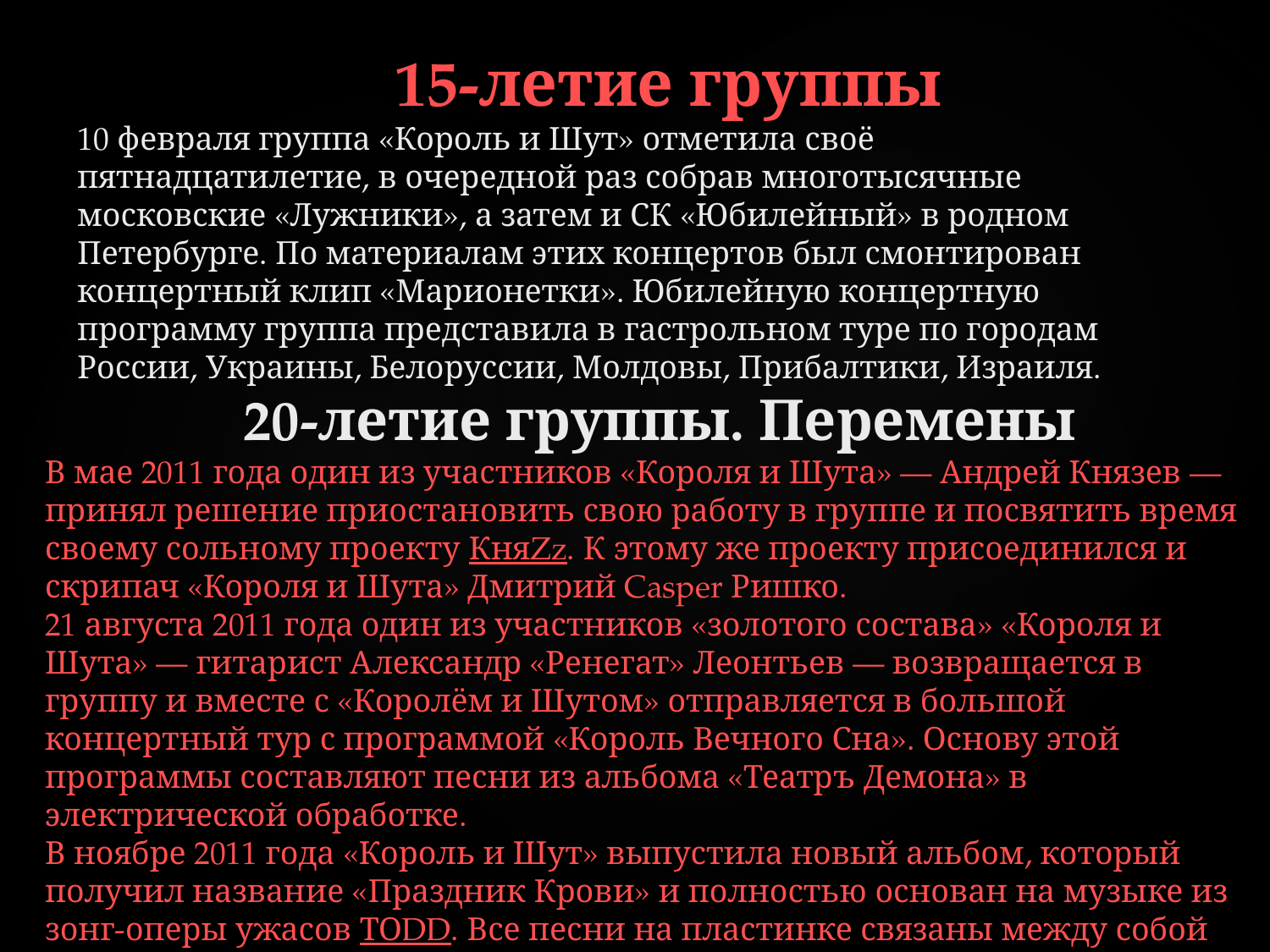

15-летие группы
10 февраля группа «Король и Шут» отметила своё пятнадцатилетие, в очередной раз собрав многотысячные московские «Лужники», а затем и СК «Юбилейный» в родном Петербурге. По материалам этих концертов был смонтирован концертный клип «Марионетки». Юбилейную концертную программу группа представила в гастрольном туре по городам России, Украины, Белоруссии, Молдовы, Прибалтики, Израиля.
              20-летие группы. Перемены
В мае 2011 года один из участников «Короля и Шута» — Андрей Князев — принял решение приостановить свою работу в группе и посвятить время своему сольному проекту КняZz. К этому же проекту присоединился и скрипач «Короля и Шута» Дмитрий Casper Ришко.
21 августа 2011 года один из участников «золотого состава» «Короля и Шута» — гитарист Александр «Ренегат» Леонтьев — возвращается в группу и вместе с «Королём и Шутом» отправляется в большой концертный тур с программой «Король Вечного Сна». Основу этой программы составляют песни из альбома «Театръ Демона» в электрической обработке.
В ноябре 2011 года «Король и Шут» выпустила новый альбом, который получил название «Праздник Крови» и полностью основан на музыке из зонг-оперы ужасов ТОDD. Все песни на пластинке связаны между собой единой драматической линией.